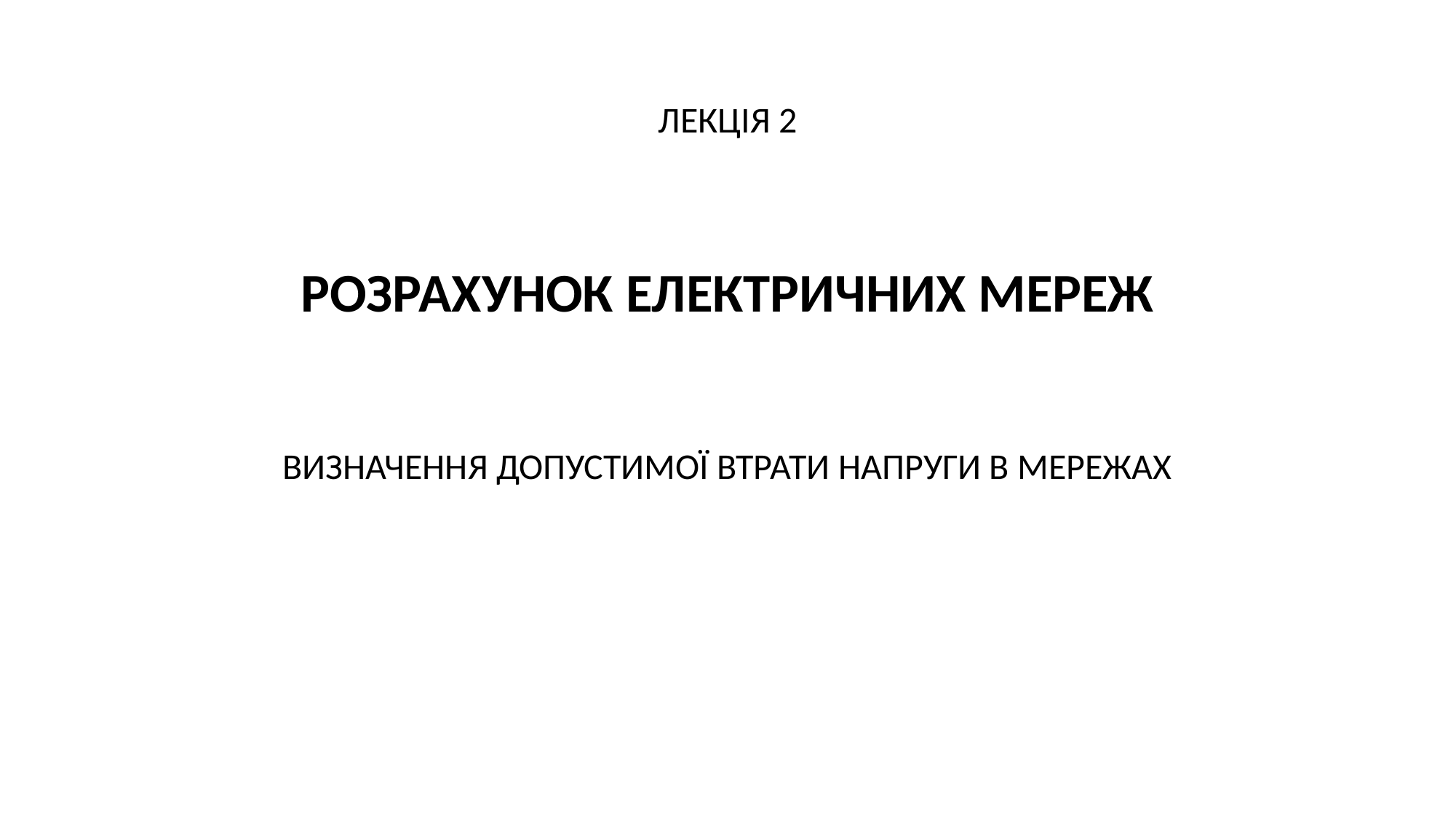

ЛЕКЦІЯ 2

РОЗРАХУНОК ЕЛЕКТРИЧНИХ МЕРЕЖ

ВИЗНАЧЕННЯ ДОПУСТИМОЇ ВТРАТИ НАПРУГИ В МЕРЕЖАХ